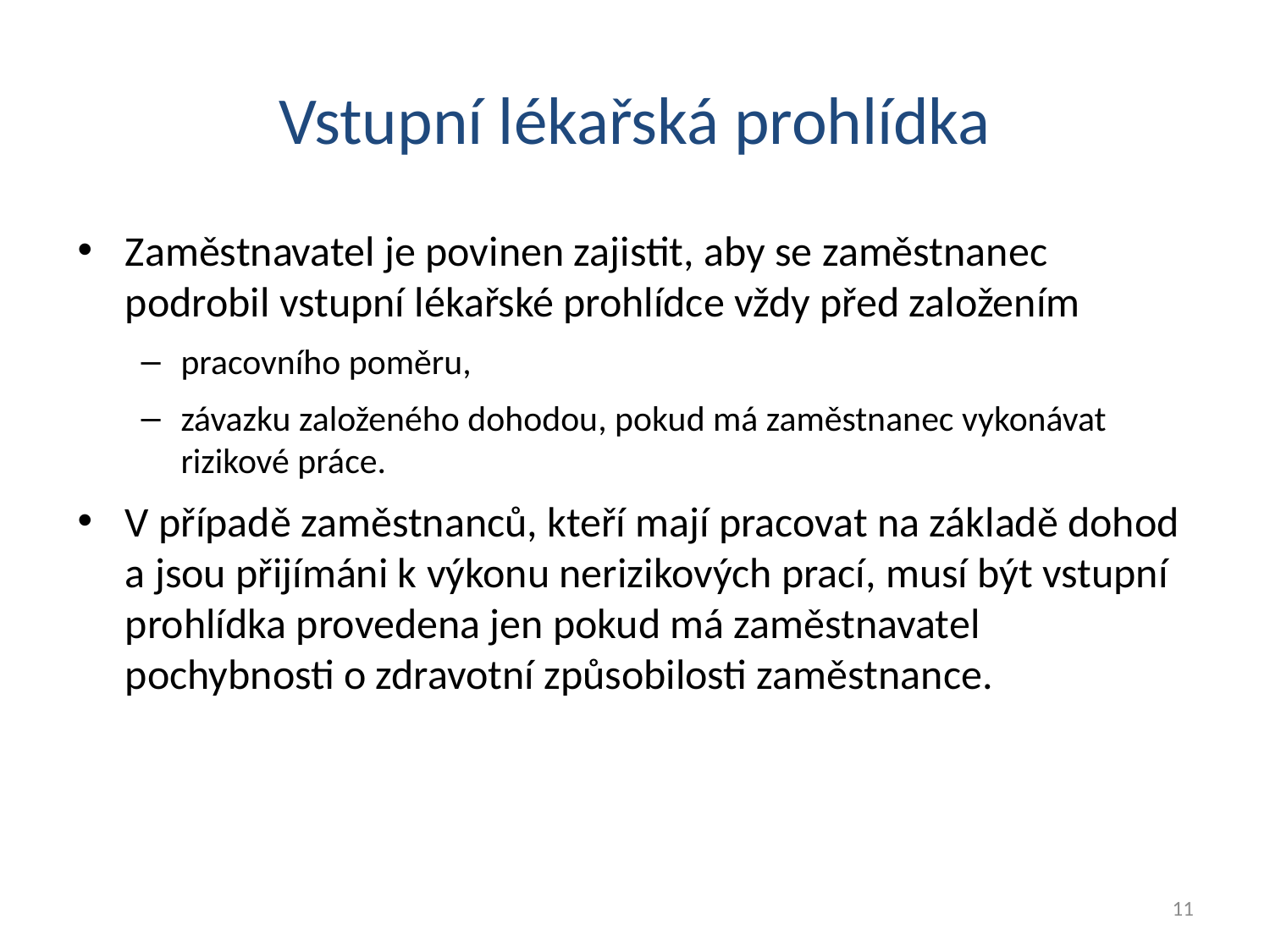

# Vstupní lékařská prohlídka
Zaměstnavatel je povinen zajistit, aby se zaměstnanec podrobil vstupní lékařské prohlídce vždy před založením
pracovního poměru,
závazku založeného dohodou, pokud má zaměstnanec vykonávat rizikové práce.
V případě zaměstnanců, kteří mají pracovat na základě dohod a jsou přijímáni k výkonu nerizikových prací, musí být vstupní prohlídka provedena jen pokud má zaměstnavatel pochybnosti o zdravotní způsobilosti zaměstnance.

11